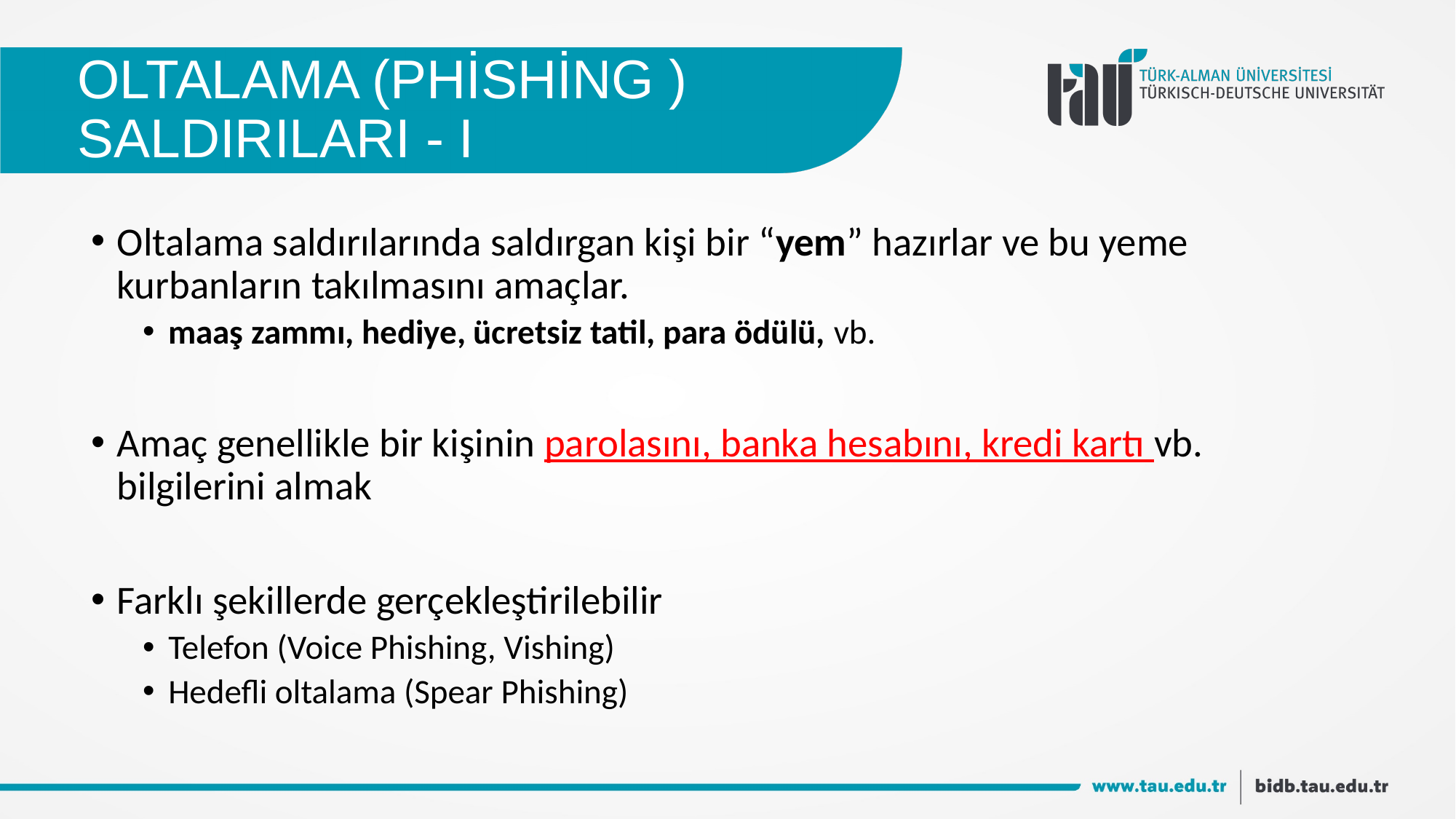

# OLTALAMA (PHİSHİNG ) SALDIRILARI - I
Oltalama saldırılarında saldırgan kişi bir “yem” hazırlar ve bu yeme kurbanların takılmasını amaçlar.
maaş zammı, hediye, ücretsiz tatil, para ödülü, vb.

Amaç genellikle bir kişinin parolasını, banka hesabını, kredi kartı vb. bilgilerini almak

Farklı şekillerde gerçekleştirilebilir
Telefon (Voice Phishing, Vishing)
Hedefli oltalama (Spear Phishing)